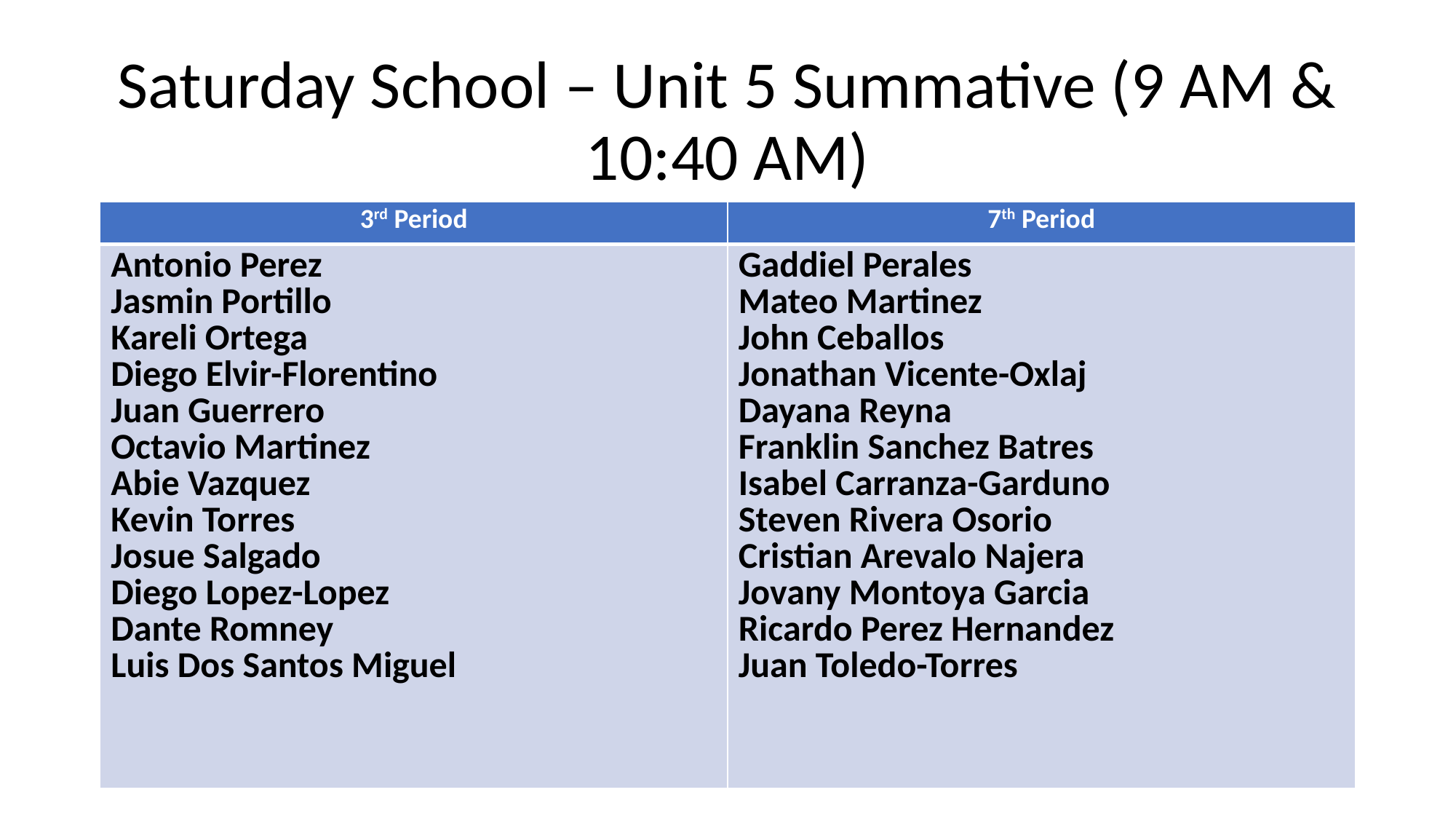

# Saturday School – Unit 5 Summative (9 AM & 10:40 AM)
| 3rd Period | 7th Period |
| --- | --- |
| Antonio Perez Jasmin Portillo Kareli Ortega Diego Elvir-Florentino Juan Guerrero Octavio Martinez Abie Vazquez Kevin Torres Josue Salgado Diego Lopez-Lopez Dante Romney Luis Dos Santos Miguel | Gaddiel Perales Mateo Martinez John Ceballos Jonathan Vicente-Oxlaj Dayana Reyna Franklin Sanchez Batres Isabel Carranza-Garduno Steven Rivera Osorio Cristian Arevalo Najera Jovany Montoya Garcia Ricardo Perez Hernandez Juan Toledo-Torres |